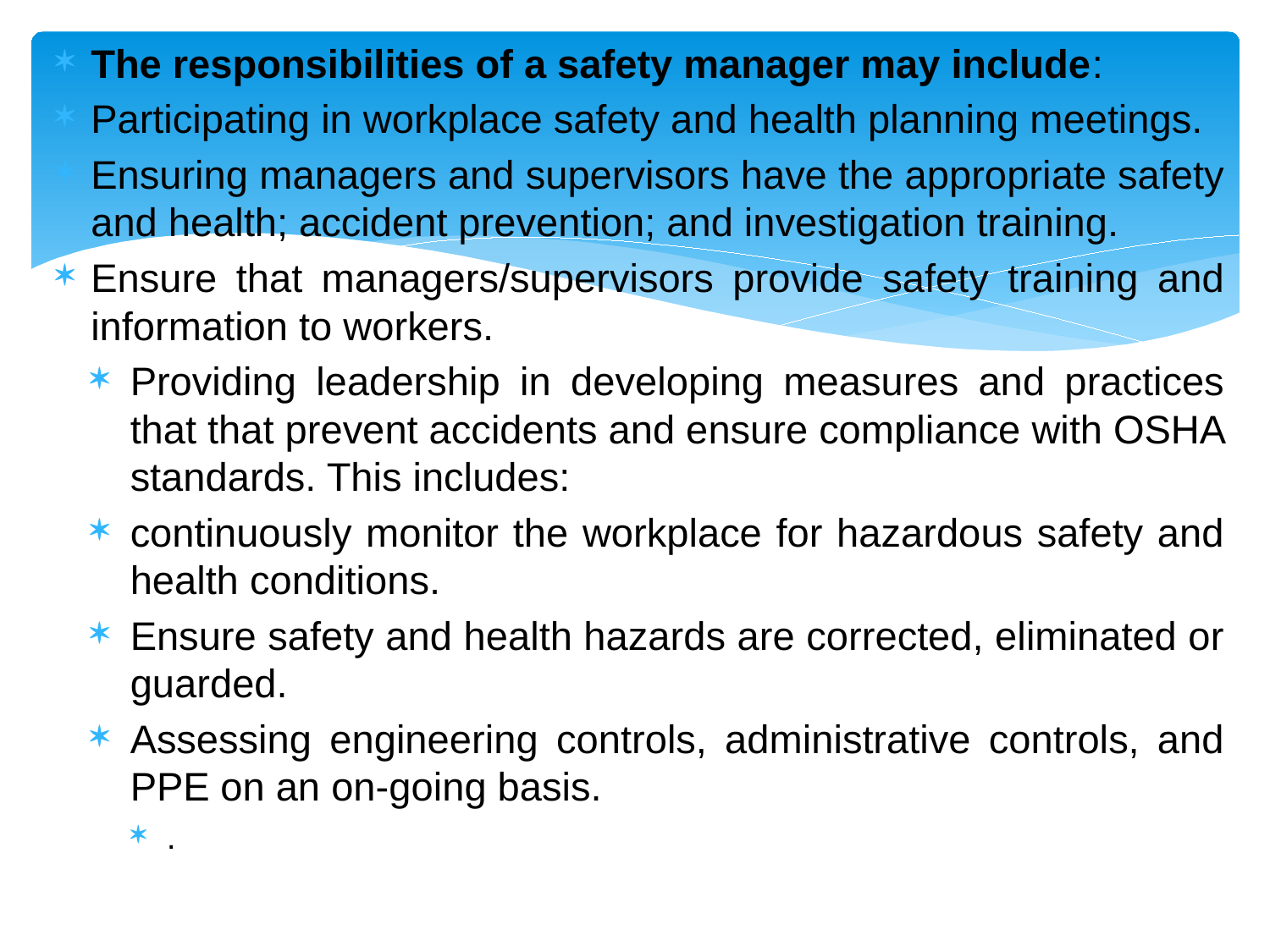

The responsibilities of a safety manager may include:
Participating in workplace safety and health planning meetings.
Ensuring managers and supervisors have the appropriate safety and health; accident prevention; and investigation training.
Ensure that managers/supervisors provide safety training and information to workers.
Providing leadership in developing measures and practices that that prevent accidents and ensure compliance with OSHA standards. This includes:
continuously monitor the workplace for hazardous safety and health conditions.
Ensure safety and health hazards are corrected, eliminated or guarded.
Assessing engineering controls, administrative controls, and PPE on an on-going basis.
.
#